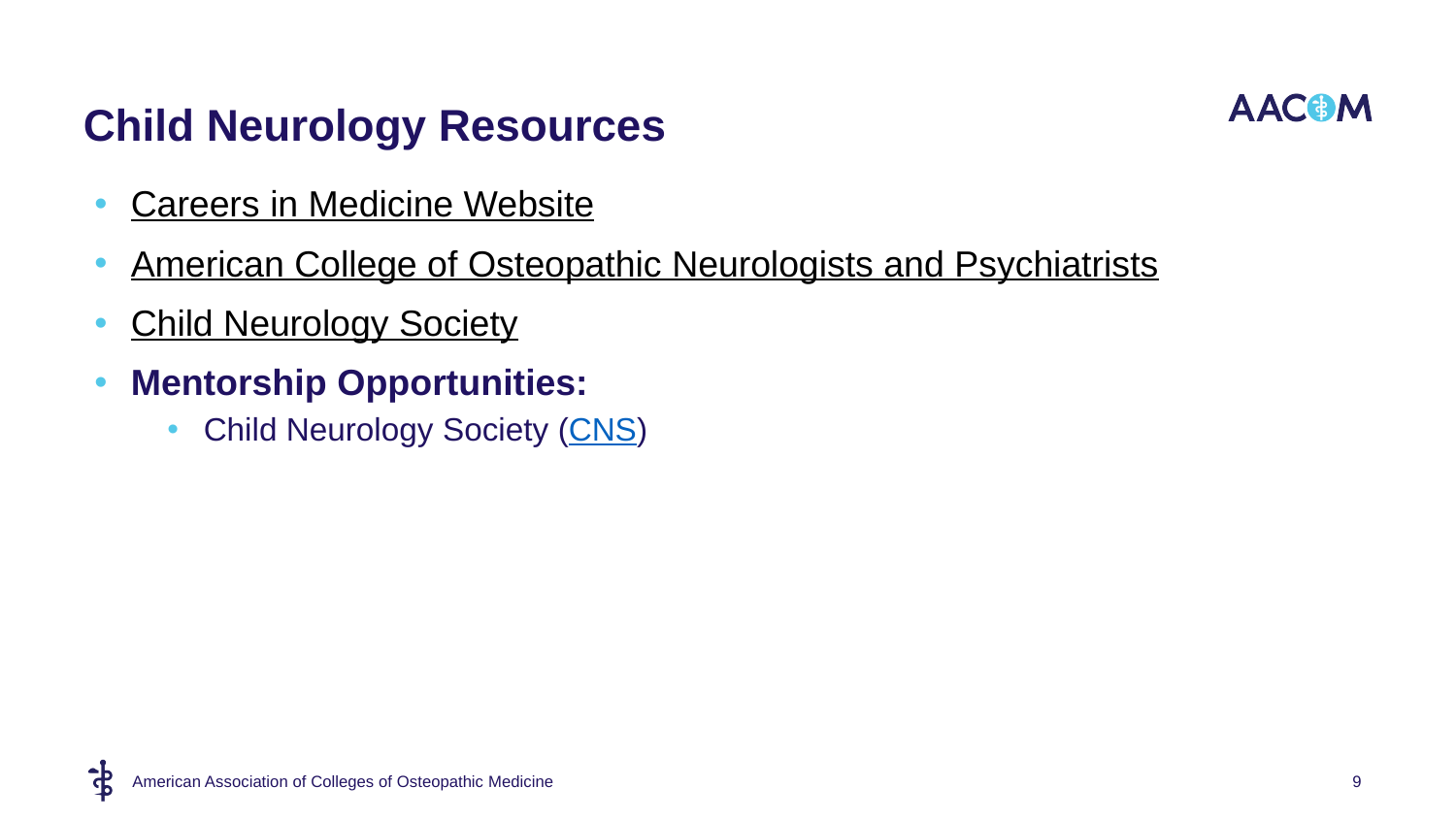

# Child Neurology Resources
Careers in Medicine Website​
American College of Osteopathic Neurologists and Psychiatrists​
Child Neurology Society​
Mentorship Opportunities:
Child Neurology Society (CNS)
9